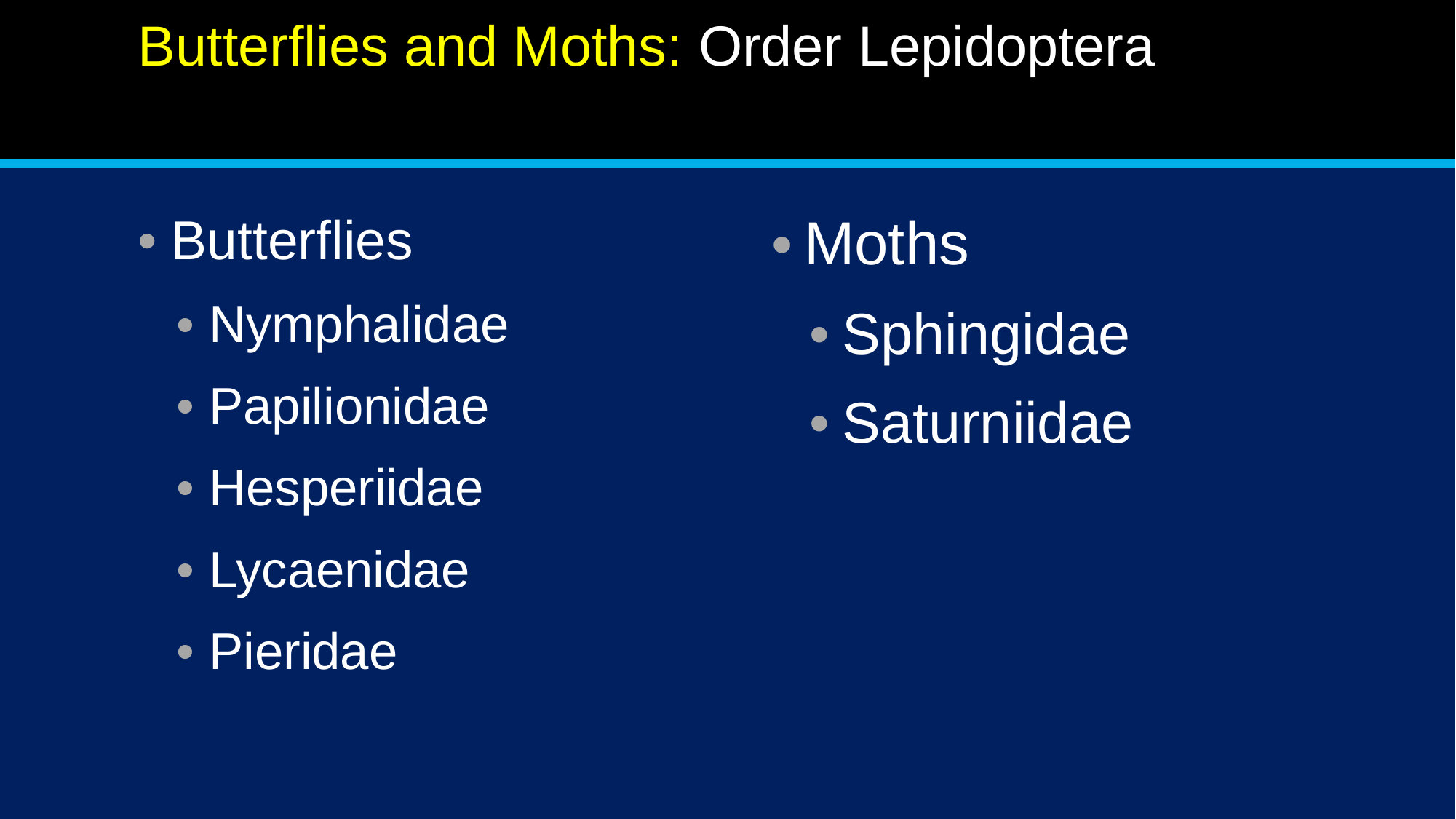

# Butterflies and Moths: Order Lepidoptera
Butterflies
Nymphalidae
Papilionidae
Hesperiidae
Lycaenidae
Pieridae

Moths
Sphingidae
Saturniidae